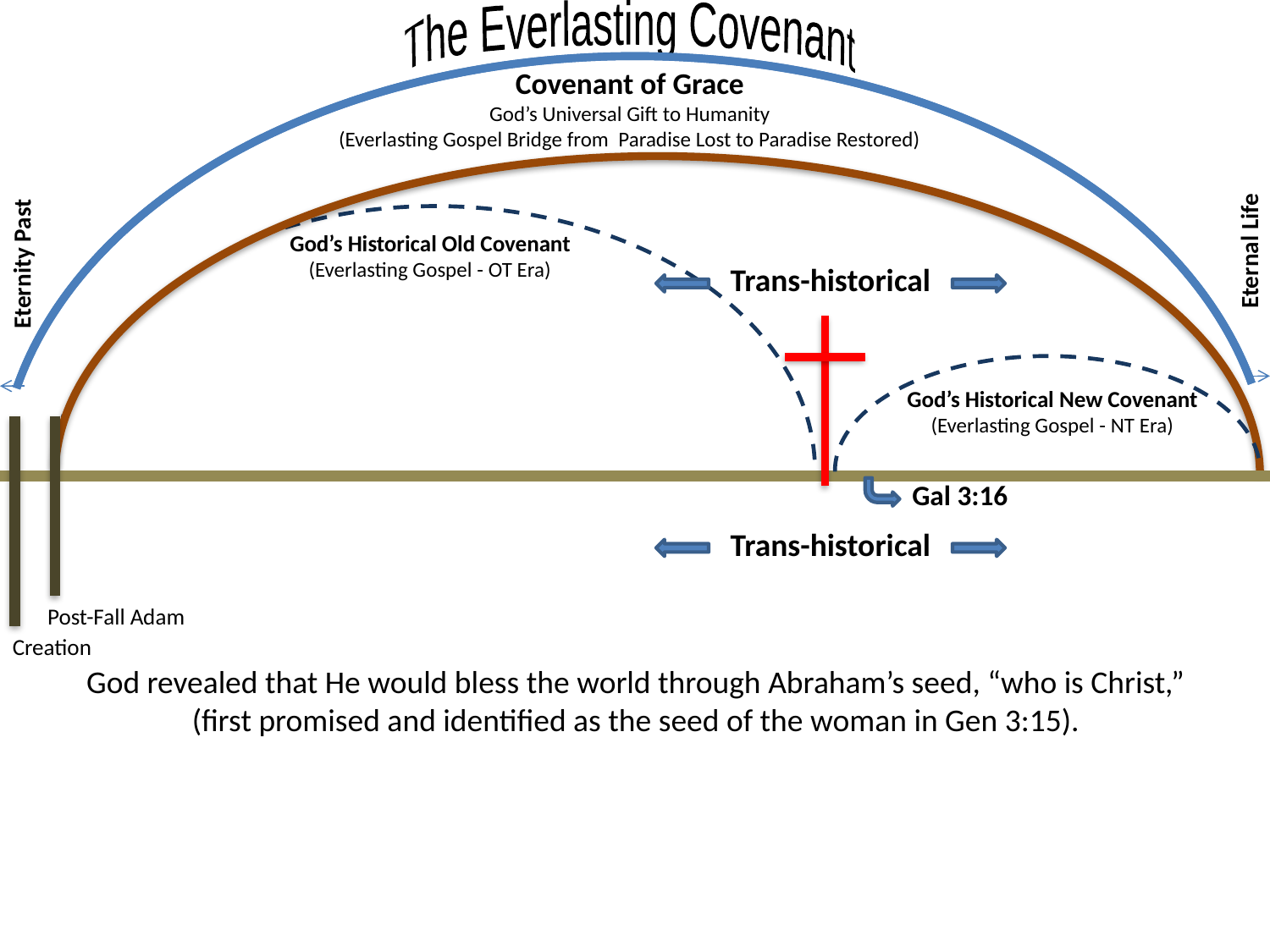

The Everlasting Covenant

Covenant of Grace
God’s Universal Gift to Humanity
(Everlasting Gospel Bridge from  Paradise Lost to Paradise Restored)

Eternal Life

Eternity Past
God’s Historical Old Covenant
(Everlasting Gospel - OT Era)
Trans-historical

God’s Historical New Covenant
(Everlasting Gospel - NT Era)
Gal 3:16

Trans-historical

Post-Fall Adam
Creation
God revealed that He would bless the world through Abraham’s seed, “who is Christ,”
(first promised and identified as the seed of the woman in Gen 3:15).